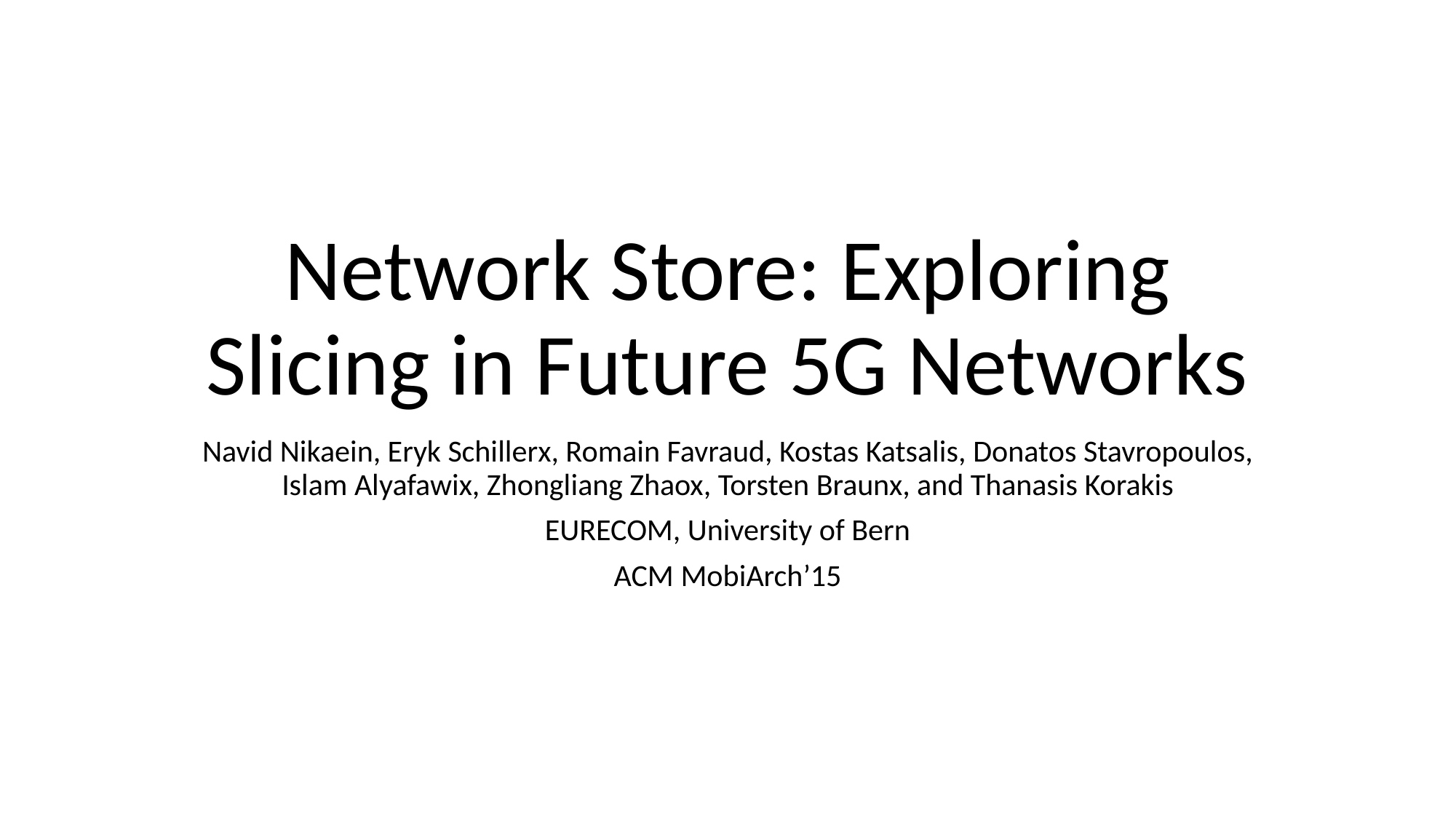

# Network Store: Exploring Slicing in Future 5G Networks
Navid Nikaein, Eryk Schillerx, Romain Favraud, Kostas Katsalis, Donatos Stavropoulos, Islam Alyafawix, Zhongliang Zhaox, Torsten Braunx, and Thanasis Korakis
EURECOM, University of Bern
ACM MobiArch’15